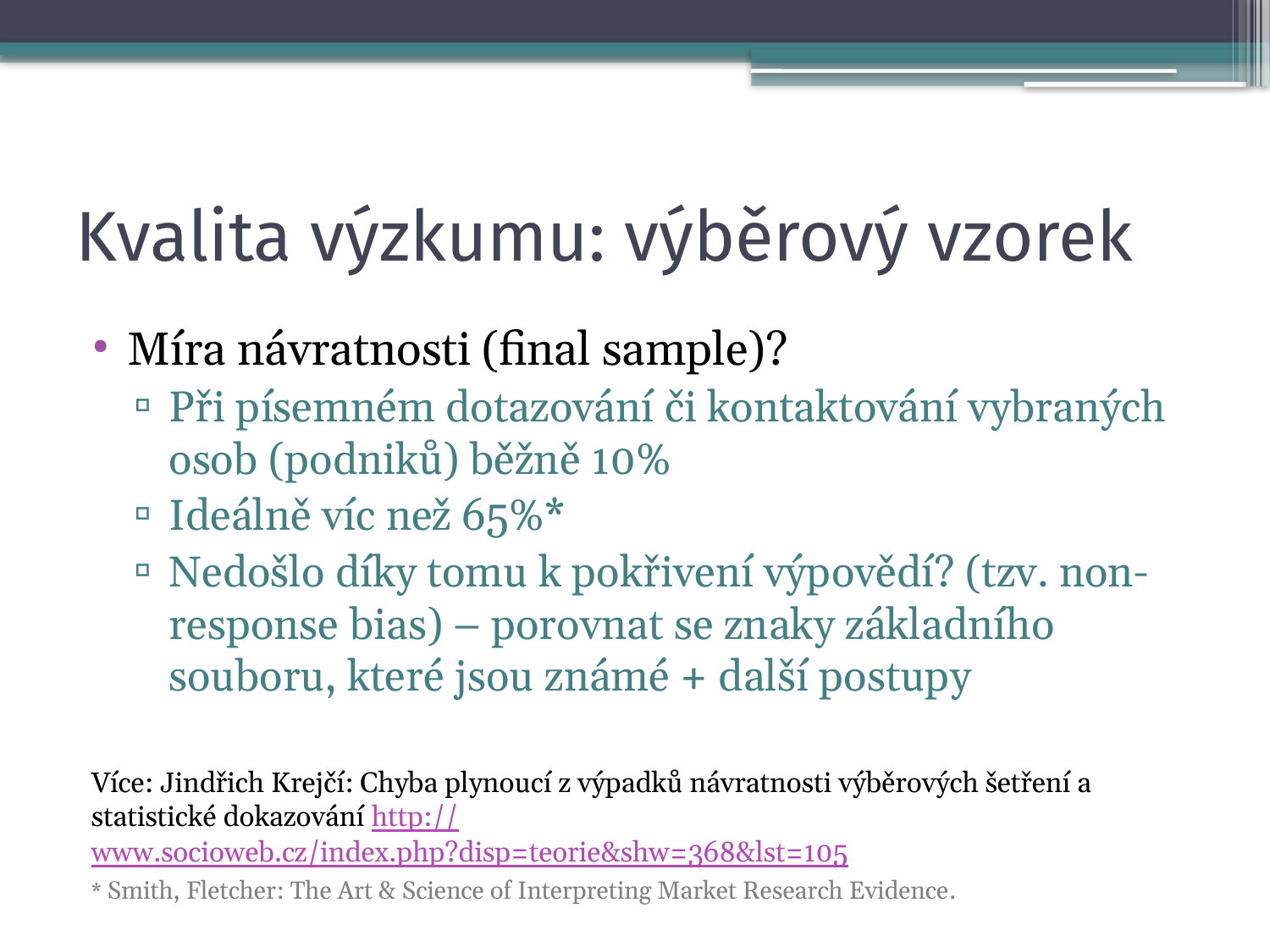

# Kvalita výzkumu: výběrový vzorek
Míra návratnosti (final sample)?
Při písemném dotazování či kontaktování vybraných osob (podniků) běžně 10%
Ideálně víc než 65%*
Nedošlo díky tomu k pokřivení výpovědí? (tzv. non-response bias) – porovnat se znaky základního souboru, které jsou známé + další postupy

Více: Jindřich Krejčí: Chyba plynoucí z výpadků návratnosti výběrových šetření a statistické dokazování http://www.socioweb.cz/index.php?disp=teorie&shw=368&lst=105
* Smith, Fletcher: The Art & Science of Interpreting Market Research Evidence.